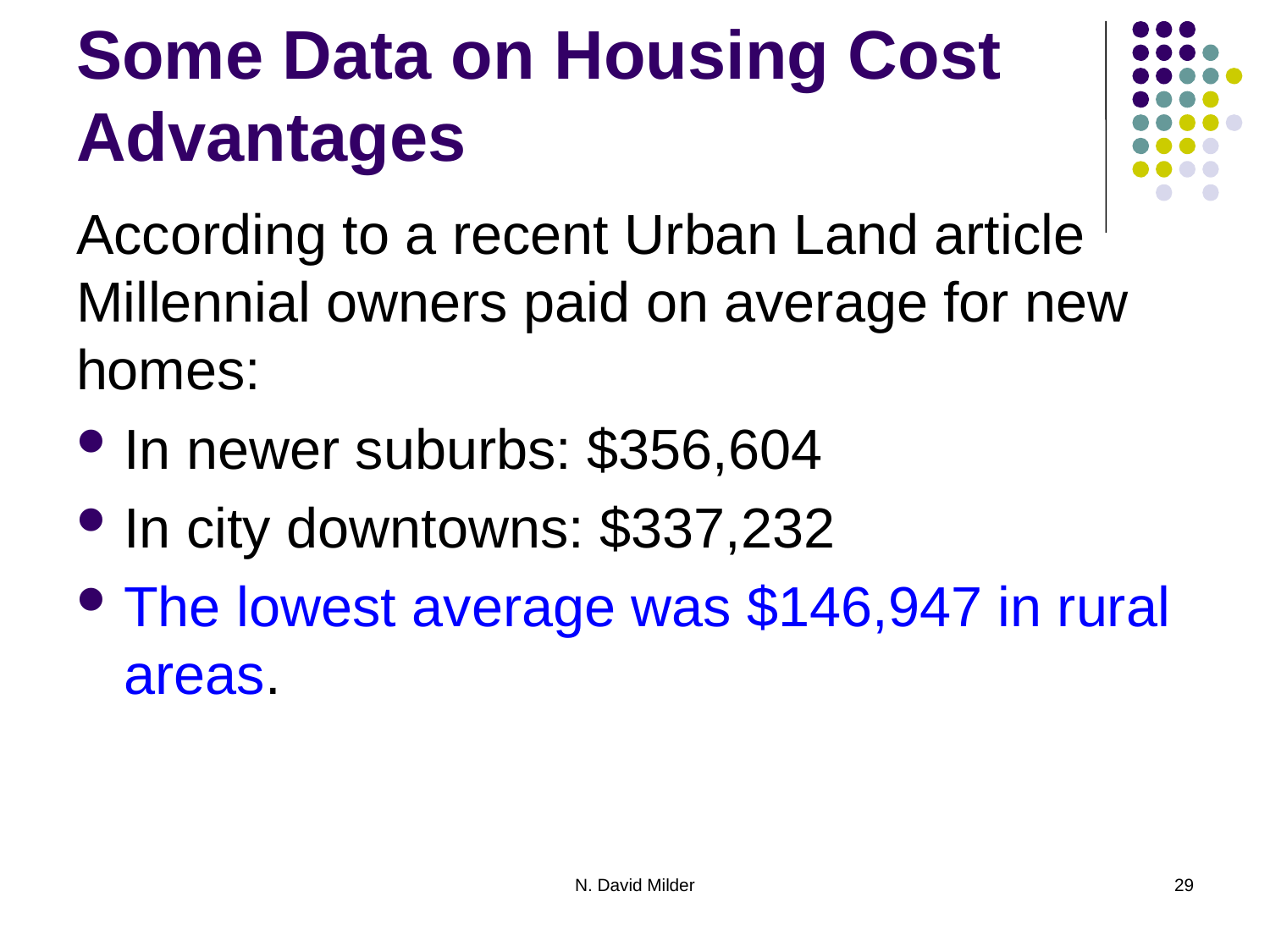

# Some Data on Housing Cost Advantages
According to a recent Urban Land article Millennial owners paid on average for new homes:
In newer suburbs: $356,604
In city downtowns: $337,232
The lowest average was $146,947 in rural areas.
N. David Milder
29